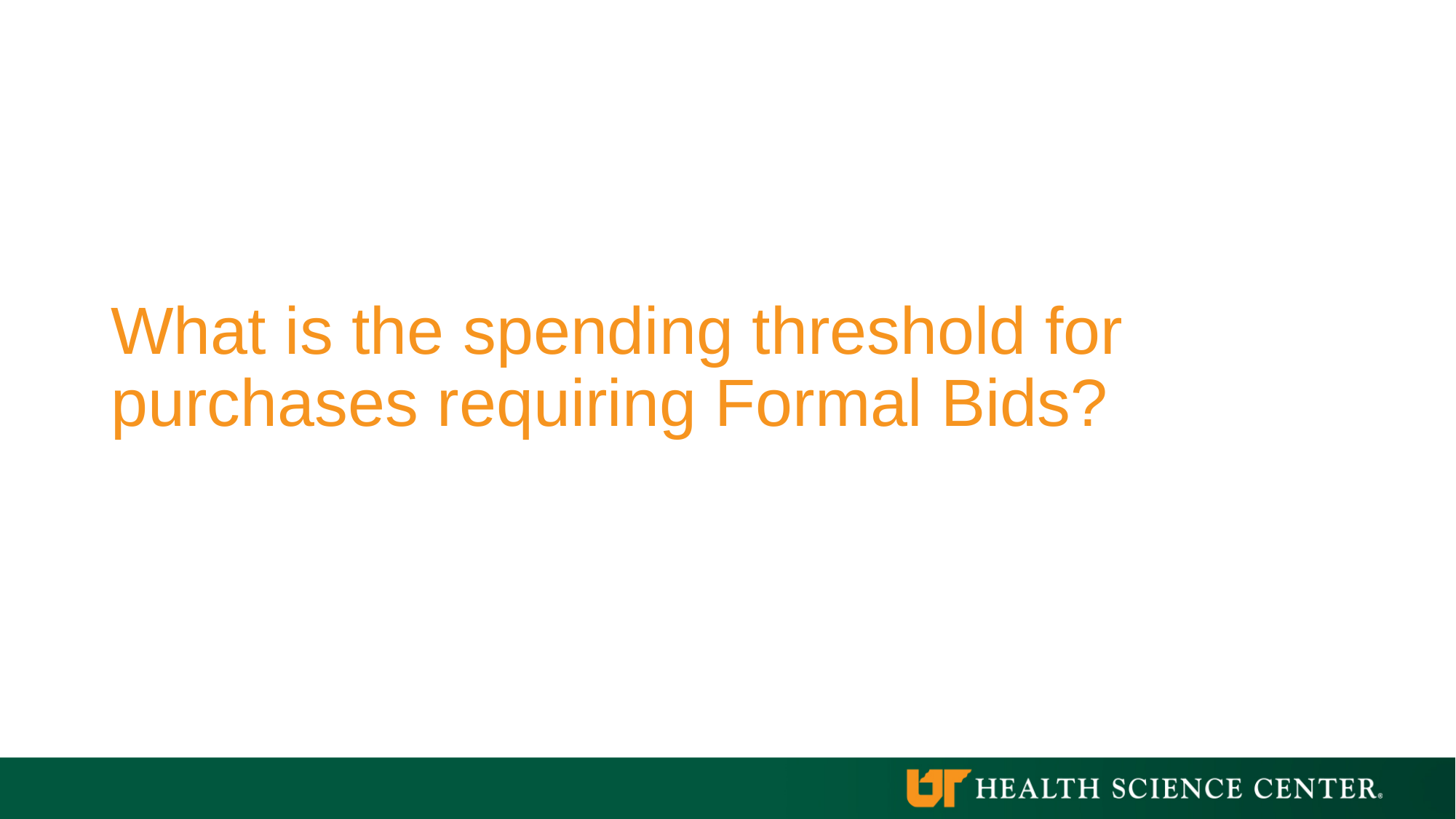

# What is the spending threshold for purchases requiring Formal Bids?